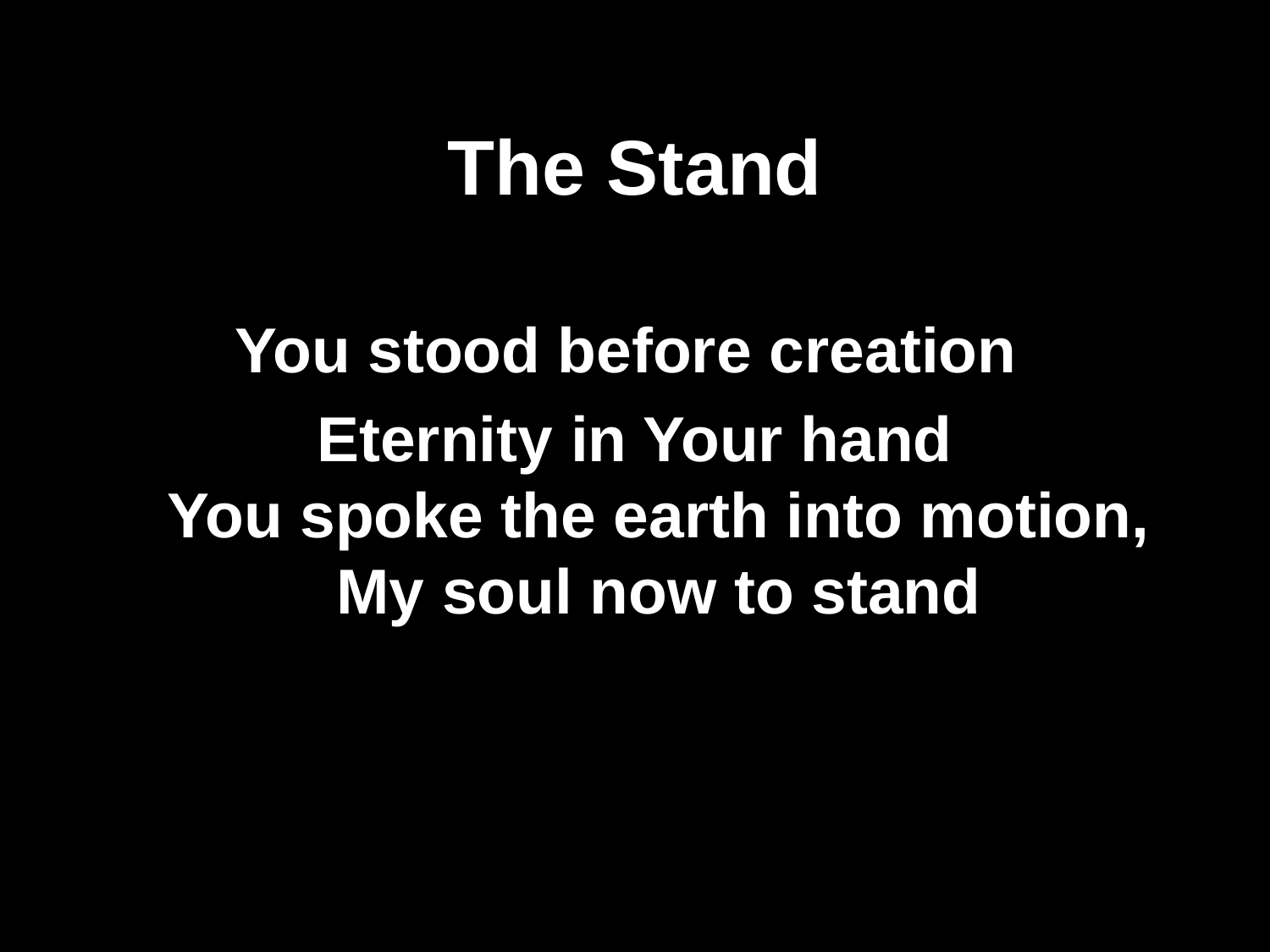

# The Stand
You stood before creation
Eternity in Your hand
You spoke the earth into motion, My soul now to stand